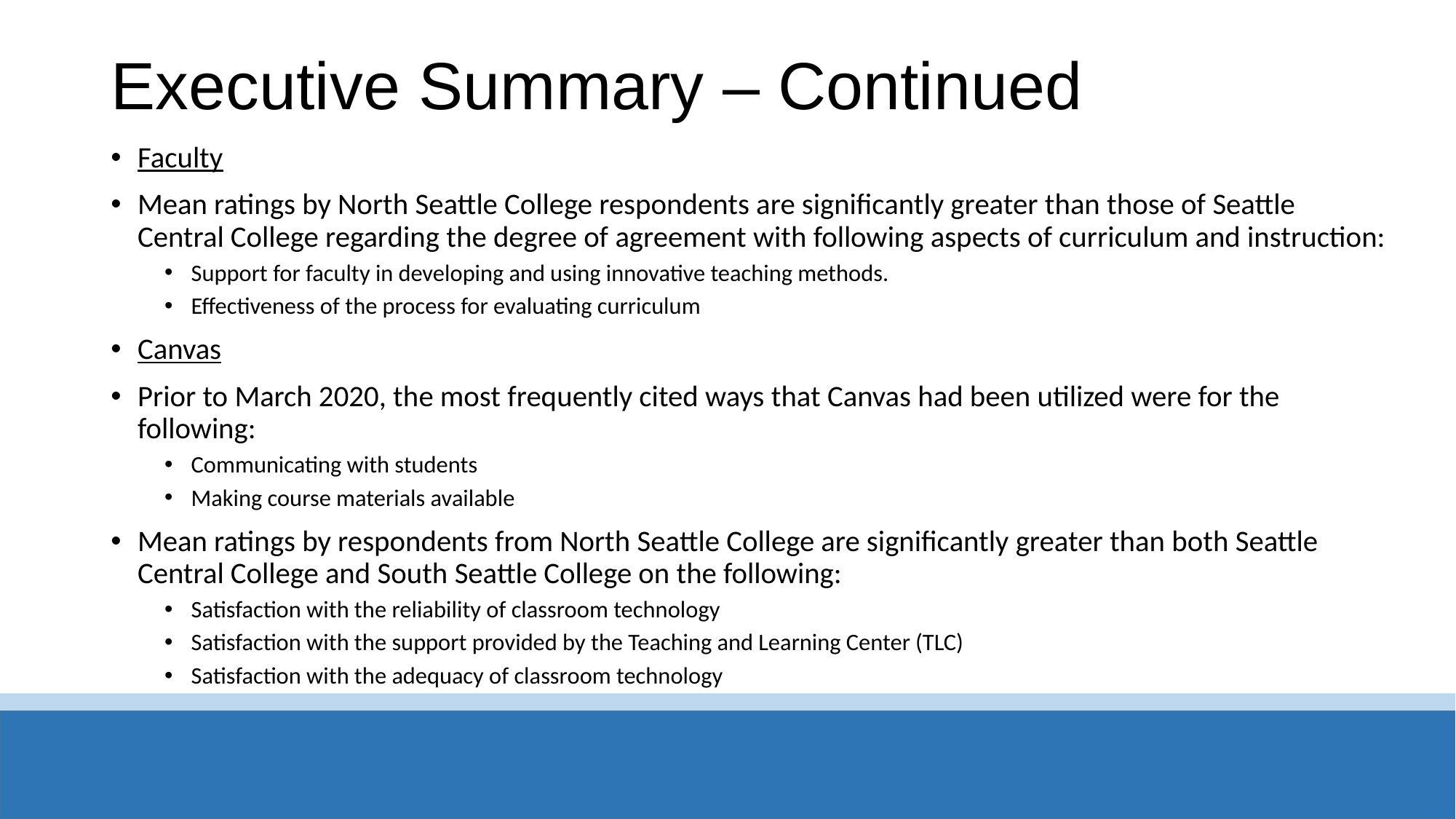

# Executive Summary – Continued
Faculty
Mean ratings by North Seattle College respondents are significantly greater than those of Seattle Central College regarding the degree of agreement with following aspects of curriculum and instruction:
Support for faculty in developing and using innovative teaching methods.
Effectiveness of the process for evaluating curriculum
Canvas
Prior to March 2020, the most frequently cited ways that Canvas had been utilized were for the following:
Communicating with students
Making course materials available
Mean ratings by respondents from North Seattle College are significantly greater than both Seattle Central College and South Seattle College on the following:
Satisfaction with the reliability of classroom technology
Satisfaction with the support provided by the Teaching and Learning Center (TLC)
Satisfaction with the adequacy of classroom technology

District - Wide Employee Survey - Spring 2020
13